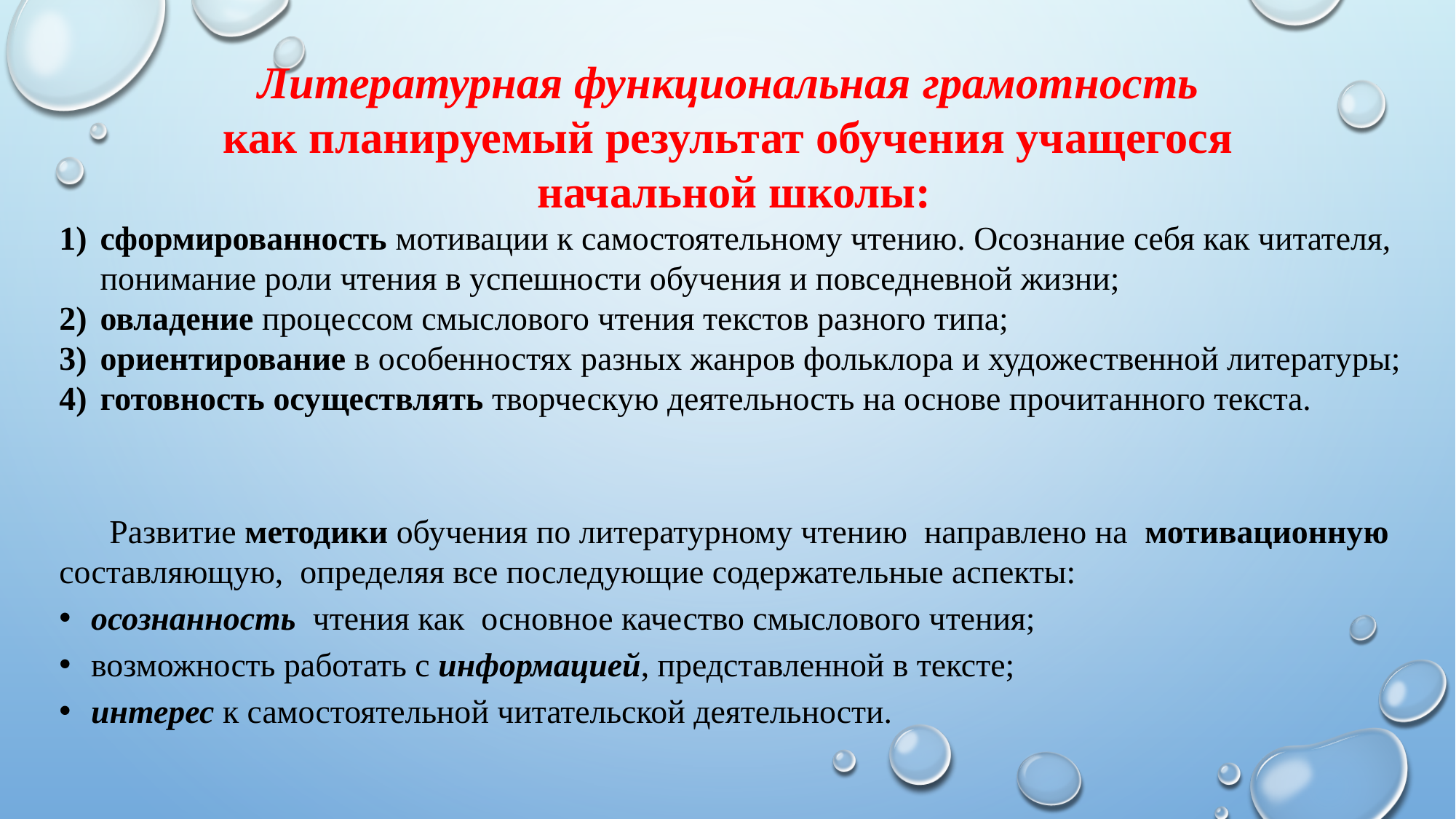

Литературная функциональная грамотность
как планируемый результат обучения учащегося
начальной школы:
сформированность мотивации к самостоятельному чтению. Осознание себя как читателя, понимание роли чтения в успешности обучения и повседневной жизни;
овладение процессом смыслового чтения текстов разного типа;
ориентирование в особенностях разных жанров фольклора и художественной литературы;
готовность осуществлять творческую деятельность на основе прочитанного текста.

      Развитие методики обучения по литературному чтению  направлено на  мотивационную составляющую,  определяя все последующие содержательные аспекты:
осознанность  чтения как  основное качество смыслового чтения;
возможность работать с информацией, представленной в тексте;
интерес к самостоятельной читательской деятельности.